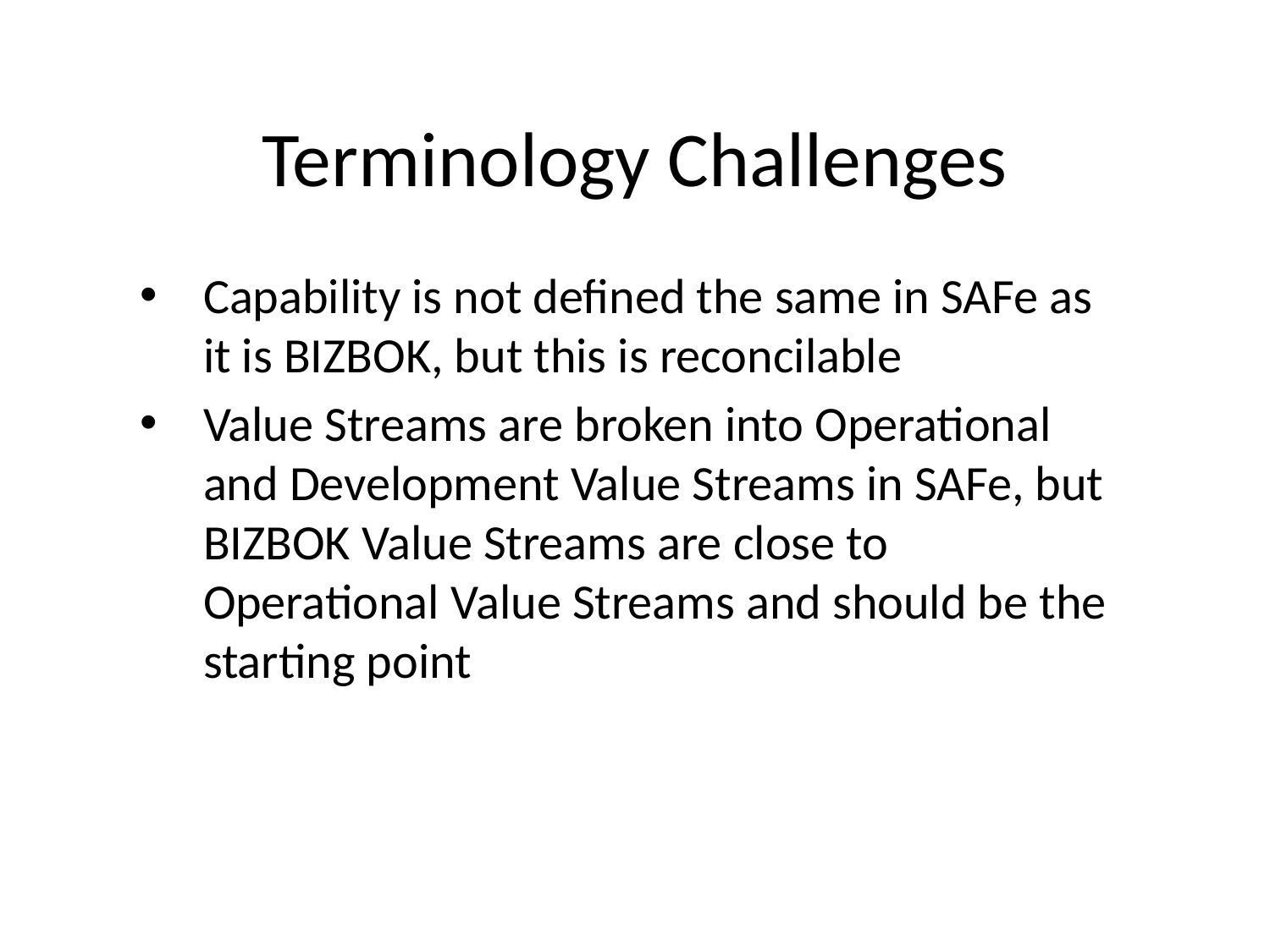

# Terminology Challenges

Capability is not defined the same in SAFe as it is BIZBOK, but this is reconcilable
Value Streams are broken into Operational and Development Value Streams in SAFe, but BIZBOK Value Streams are close to Operational Value Streams and should be the starting point